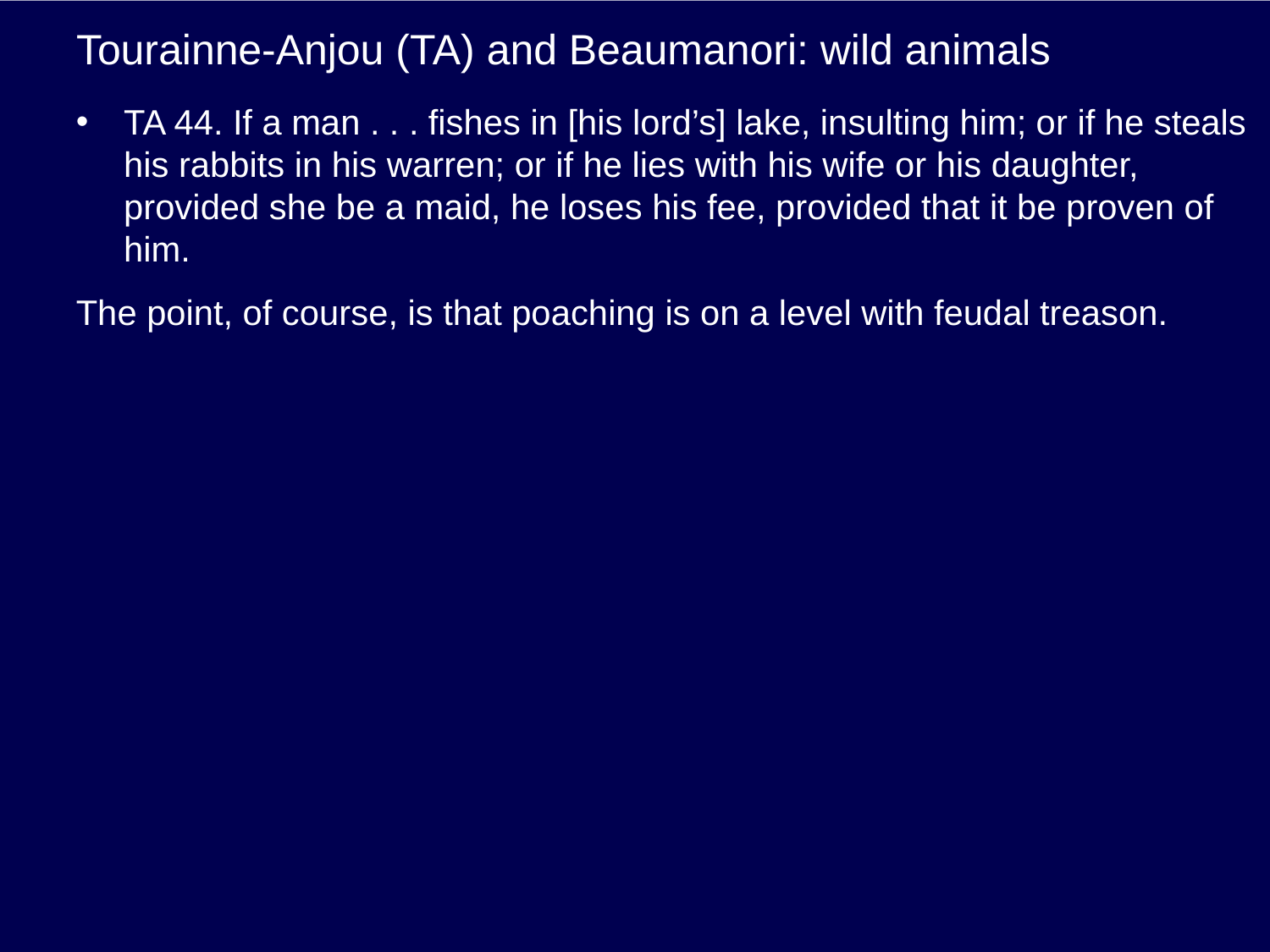

# Tourainne-Anjou (TA) and Beaumanori: wild animals
TA 44. If a man . . . fishes in [his lord’s] lake, insulting him; or if he steals his rabbits in his warren; or if he lies with his wife or his daughter, provided she be a maid, he loses his fee, provided that it be proven of him.

The point, of course, is that poaching is on a level with feudal treason.